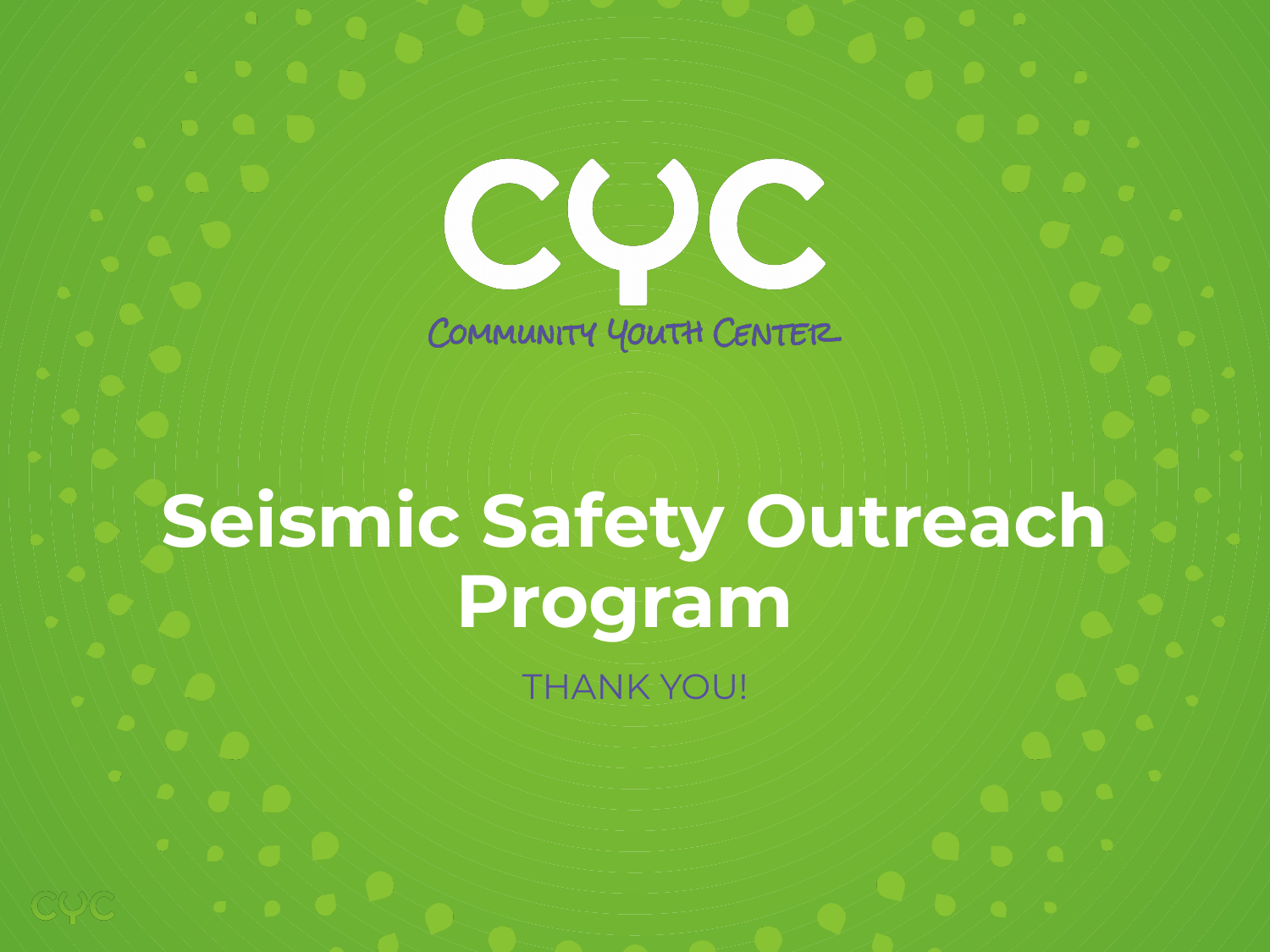

# Seismic Safety Outreach Program
THANK YOU!